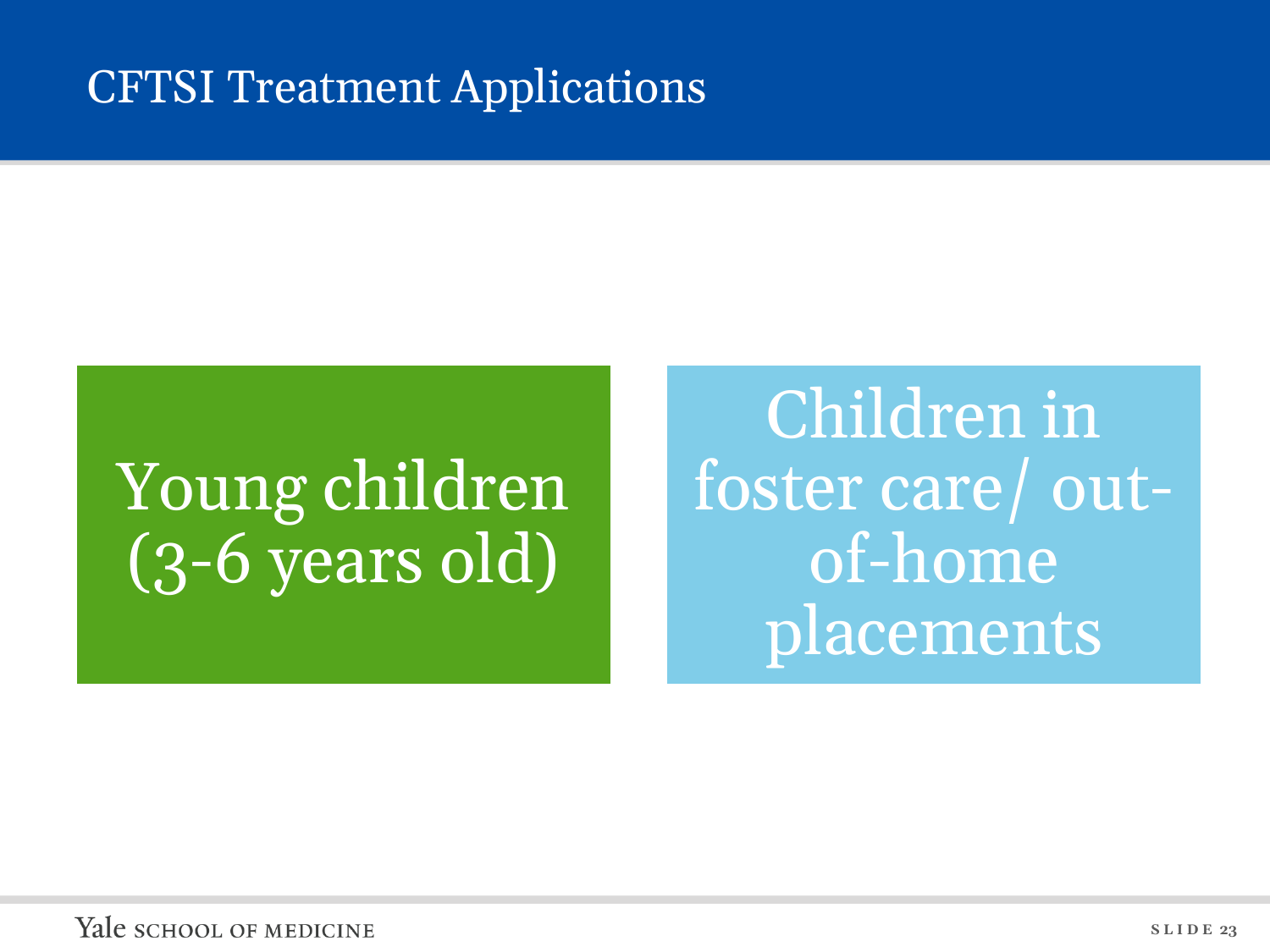

# CFTSI Treatment Applications
Young children (3-6 years old)
Children in foster care/ out-of-home placements